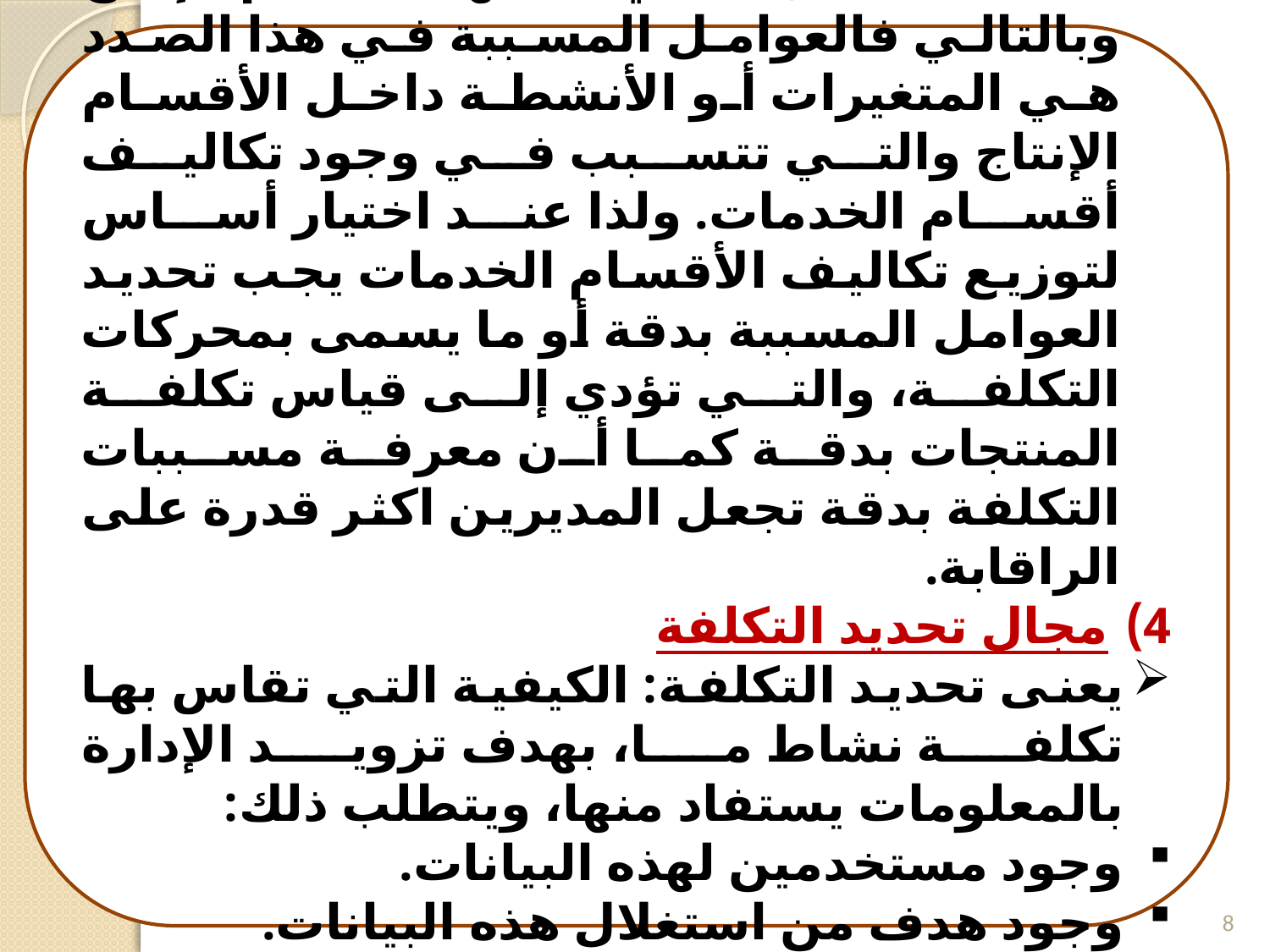

المقصود بمحرك التكلفة: تكاليف أقسام الخدمات يتسبب في تحملها أقسام الإنتاج وبالتالي فالعوامل المسببة في هذا الصدد هي المتغيرات أو الأنشطة داخل الأقسام الإنتاج والتي تتسبب في وجود تكاليف أقسام الخدمات. ولذا عند اختيار أساس لتوزيع تكاليف الأقسام الخدمات يجب تحديد العوامل المسببة بدقة أو ما يسمى بمحركات التكلفة، والتي تؤدي إلى قياس تكلفة المنتجات بدقة كما أن معرفة مسببات التكلفة بدقة تجعل المديرين اكثر قدرة على الراقابة.
مجال تحديد التكلفة
يعنى تحديد التكلفة: الكيفية التي تقاس بها تكلفة نشاط ما، بهدف تزويد الإدارة بالمعلومات يستفاد منها، ويتطلب ذلك:
وجود مستخدمين لهذه البيانات.
وجود هدف من استغلال هذه البيانات.
وجود نظام ملائم للقياس.
وجود مفاهيم تناسب التكاليف.
8